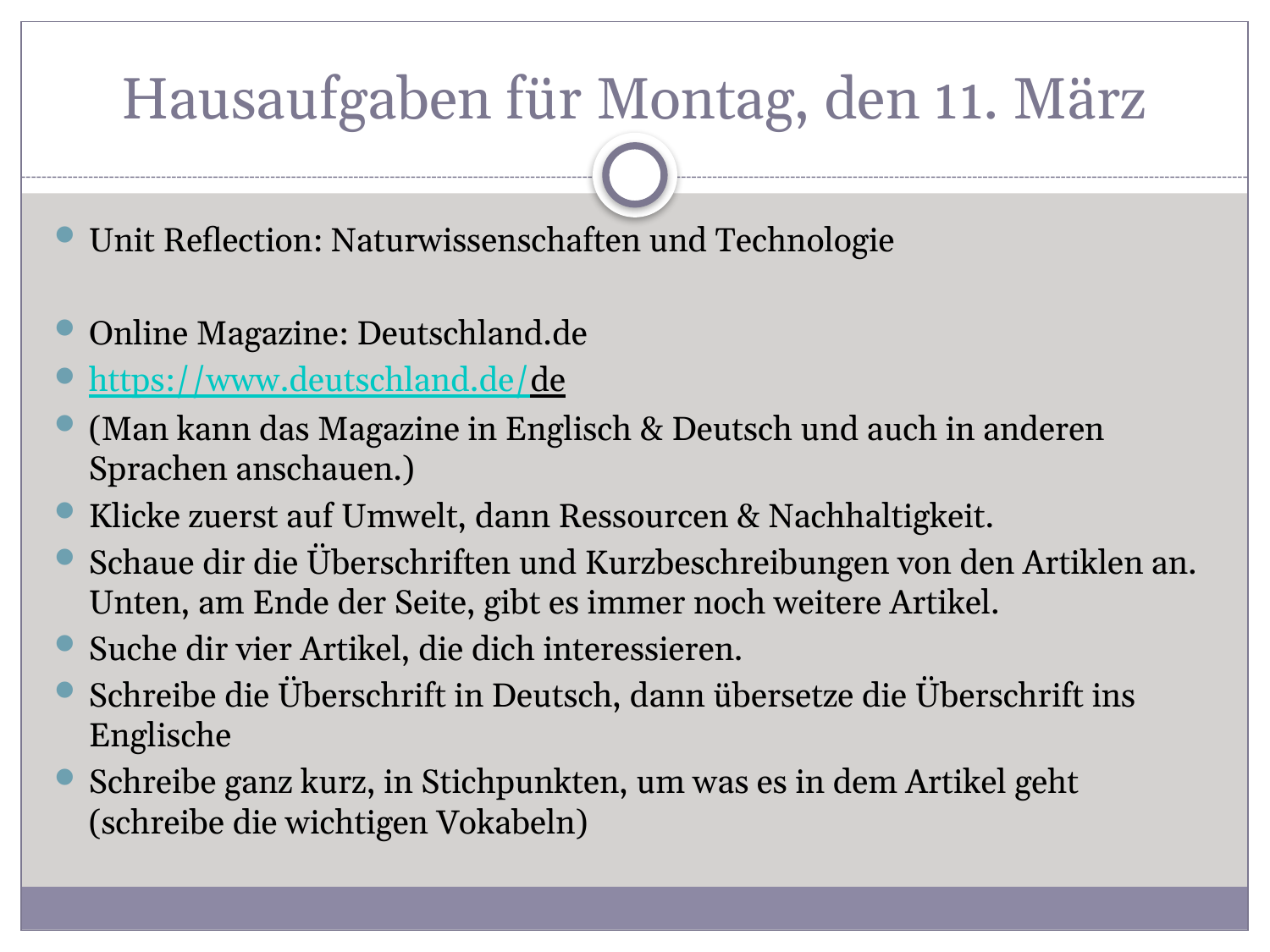

# Hausaufgaben für Montag, den 11. März
Unit Reflection: Naturwissenschaften und Technologie

Online Magazine: Deutschland.de
https://www.deutschland.de/de
(Man kann das Magazine in Englisch & Deutsch und auch in anderen Sprachen anschauen.)
Klicke zuerst auf Umwelt, dann Ressourcen & Nachhaltigkeit.
Schaue dir die Überschriften und Kurzbeschreibungen von den Artiklen an. Unten, am Ende der Seite, gibt es immer noch weitere Artikel.
Suche dir vier Artikel, die dich interessieren.
Schreibe die Überschrift in Deutsch, dann übersetze die Überschrift ins  Englische
Schreibe ganz kurz, in Stichpunkten, um was es in dem Artikel geht (schreibe die wichtigen Vokabeln)